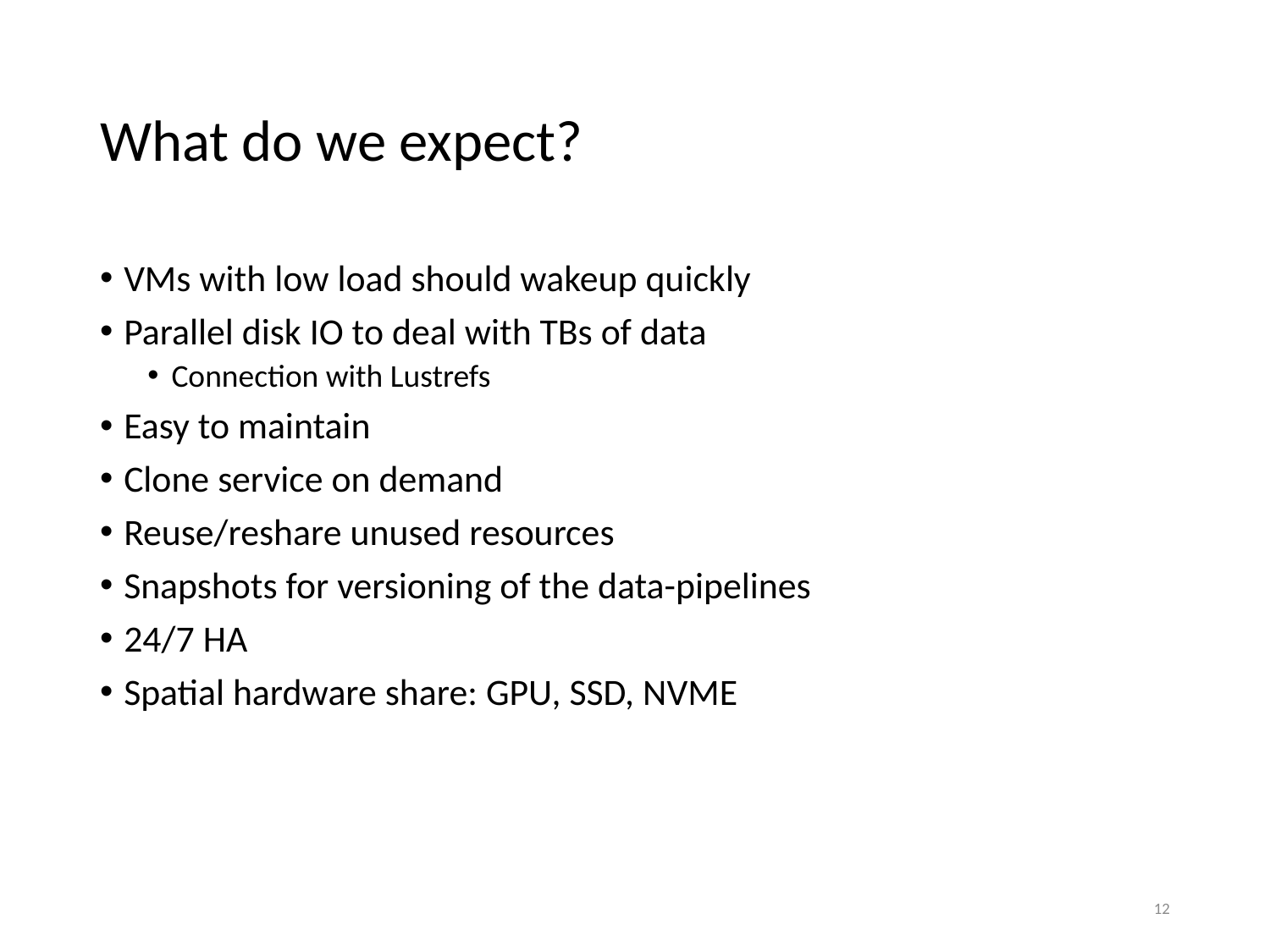

# What do we expect?
VMs with low load should wakeup quickly
Parallel disk IO to deal with TBs of data
Connection with Lustrefs
Easy to maintain
Clone service on demand
Reuse/reshare unused resources
Snapshots for versioning of the data-pipelines
24/7 HA
Spatial hardware share: GPU, SSD, NVME

12